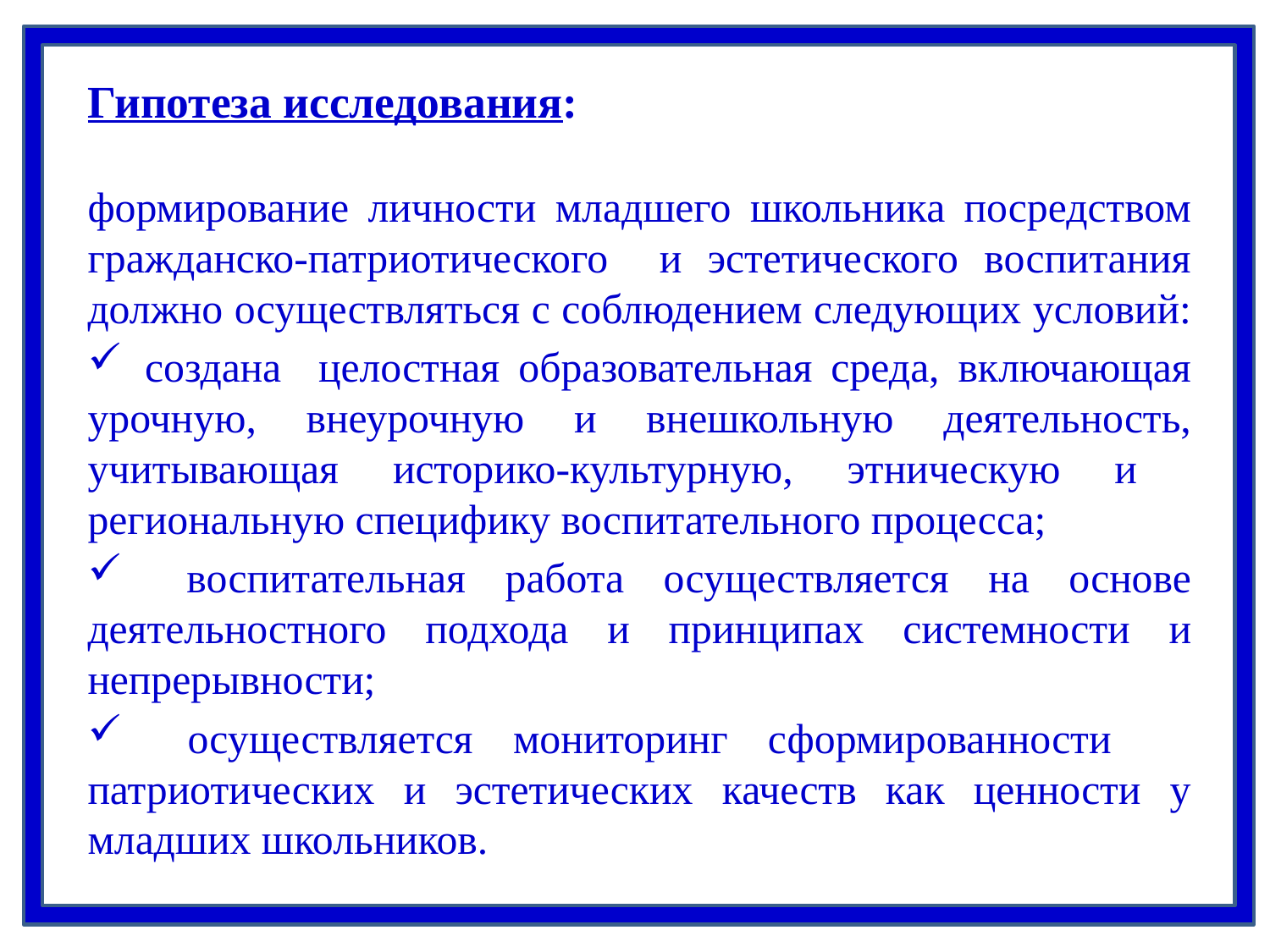

Гипотеза исследования:

формирование личности младшего школьника посредством гражданско-патриотического  и эстетического воспитания должно осуществляться с соблюдением следующих условий:
  создана  целостная образовательная среда, включающая урочную, внеурочную и внешкольную деятельность, учитывающая историко-культурную, этническую и  региональную специфику воспитательного процесса;
  воспитательная работа осуществляется на основе деятельностного подхода и принципах системности и непрерывности;
  осуществляется мониторинг сформированности   патриотических и эстетических качеств как ценности у младших школьников.